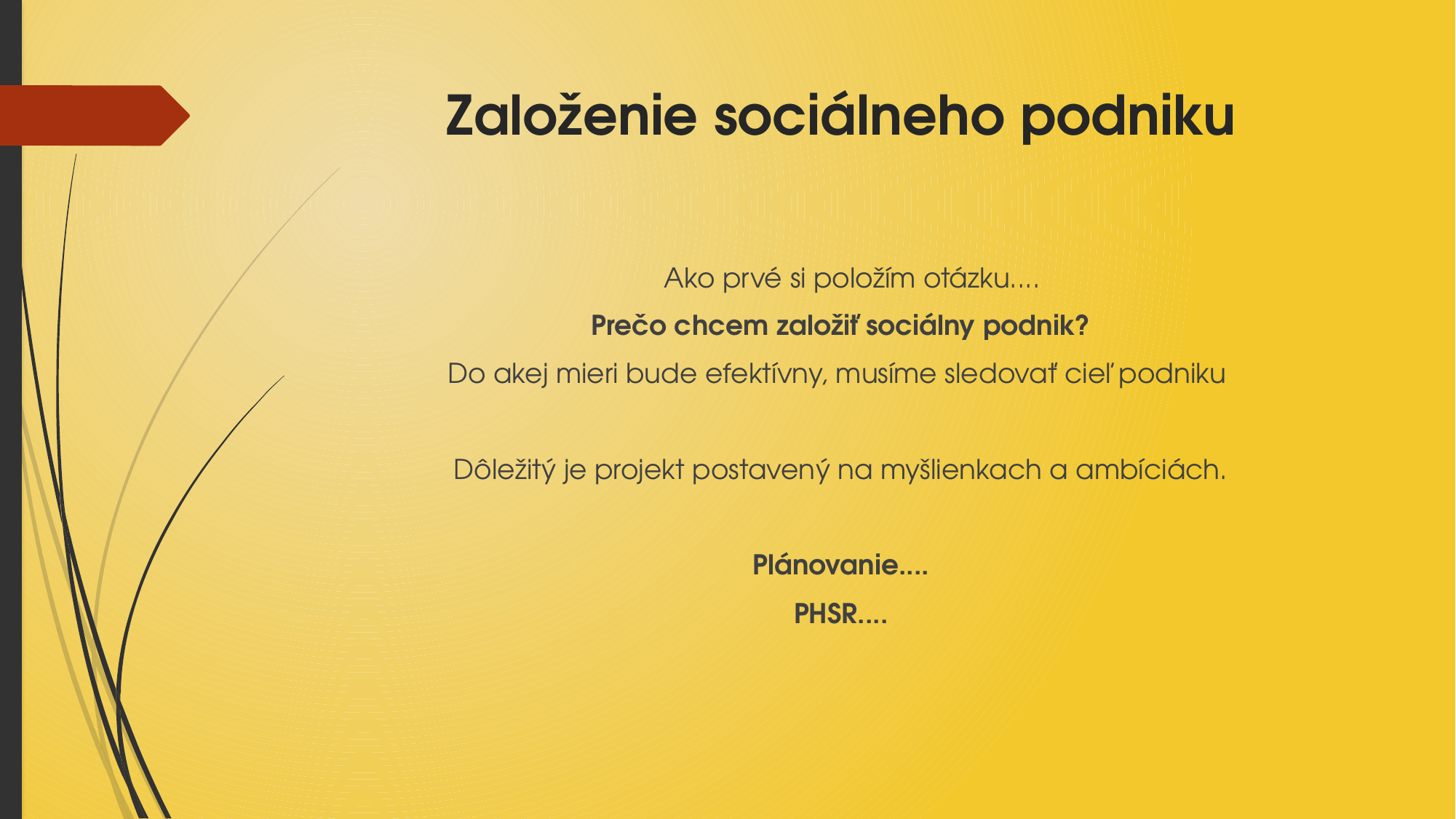

# Založenie sociálneho podniku
   Ako prvé si položím otázku....
Prečo chcem založiť sociálny podnik?
Do akej mieri bude efektívny, musíme sledovať cieľ podniku

Dôležitý je projekt postavený na myšlienkach a ambíciách.

Plánovanie....
PHSR....